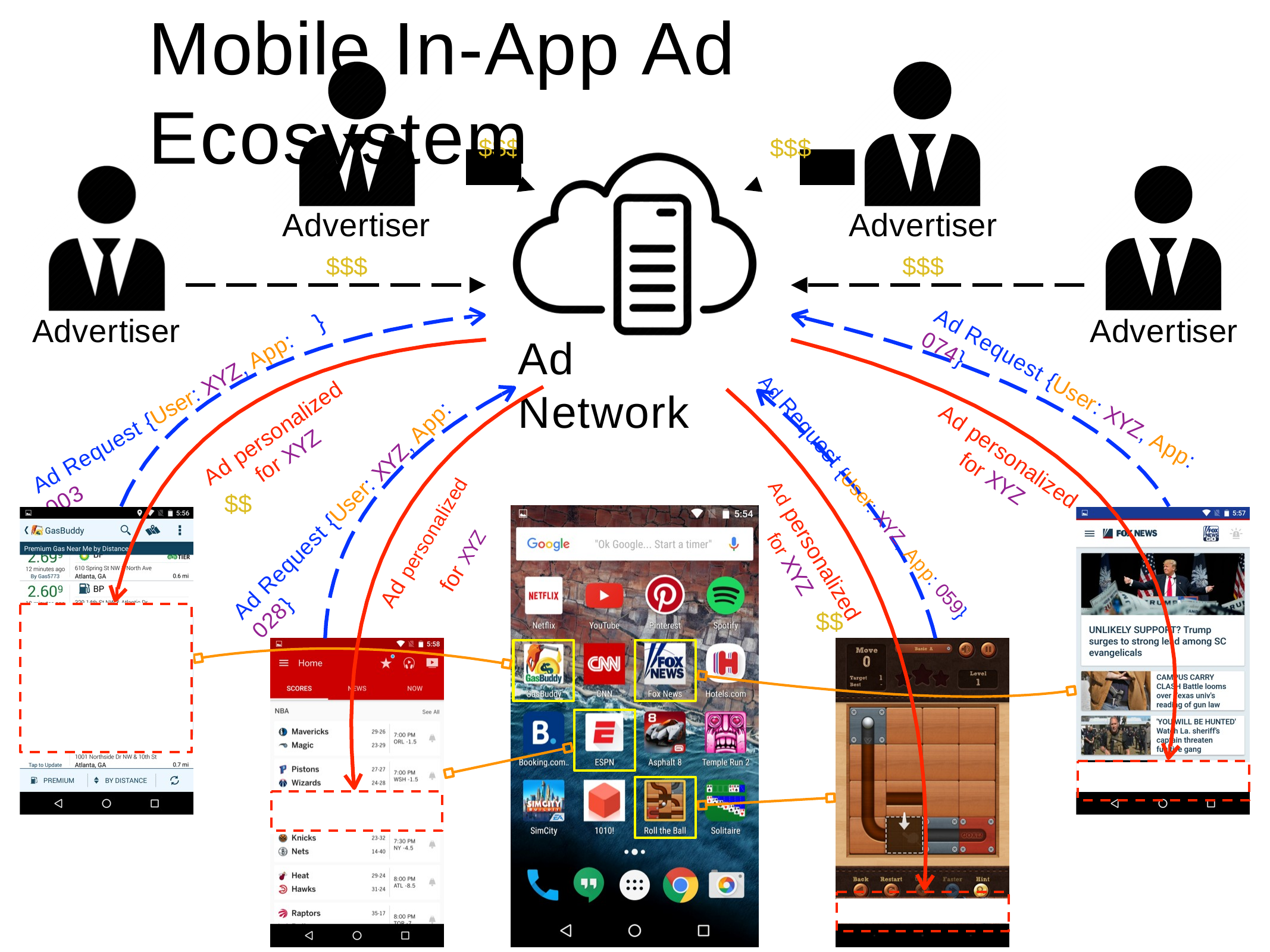

# Mobile	In-App	Ad	Ecosystem

$$$
$$$

Advertiser
$$$
Advertiser
$$$

}

Advertiser
Advertiser

Ad	Network

Ad Request {User: XYZ, App: 074}

Ad Request {User: XYZ, App: 003

Ad personalized
for XYZ
Ad personalized
for XYZ
Ad Request {User: XYZ, App: 028}
Ad Request {User: XYZ, App: 059}
$$

Ad personalized
Ad personalized
for XYZ
for XYZ

$$